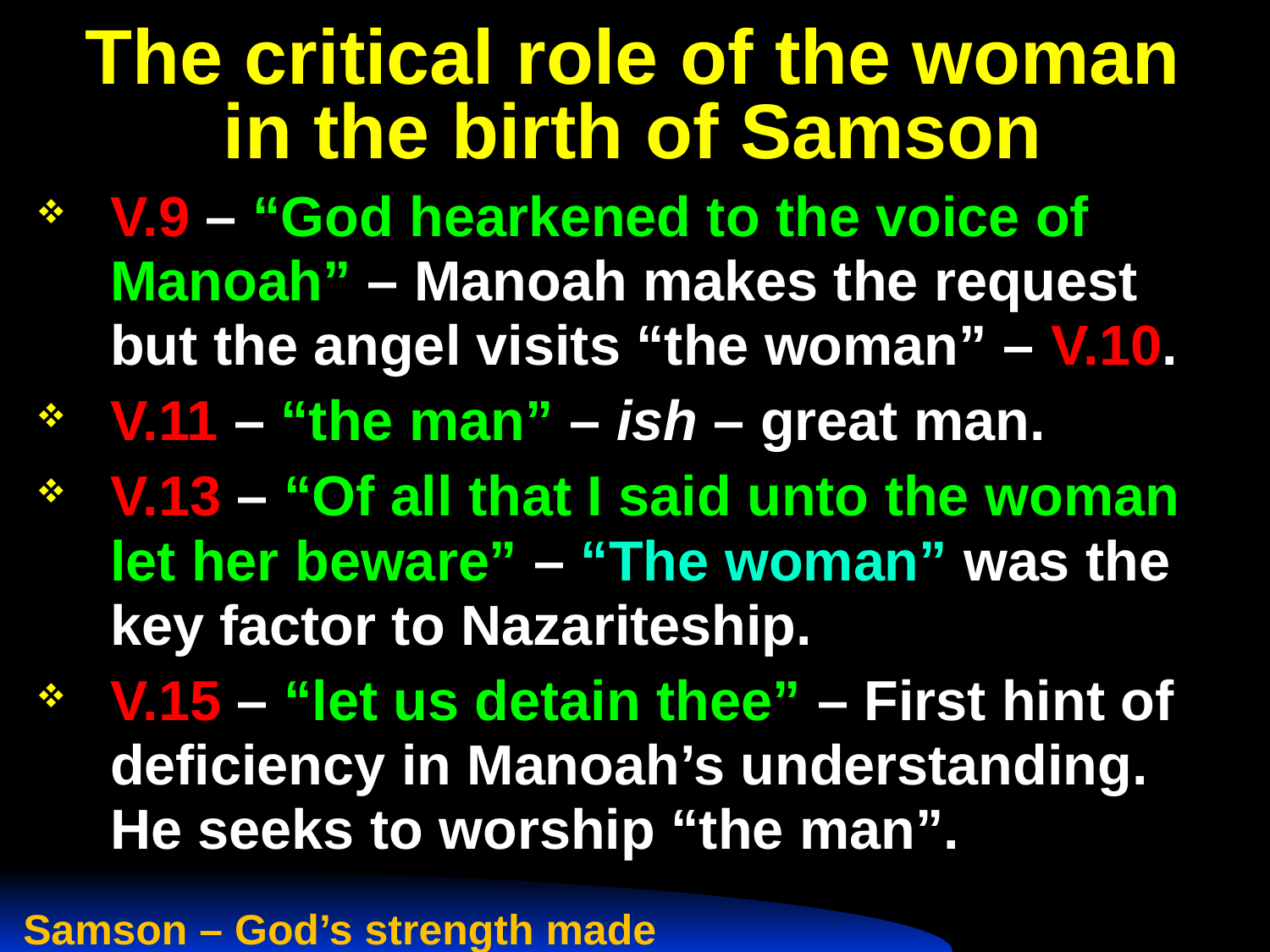

# The critical role of the woman in the birth of Samson
V.9 – “God hearkened to the voice of Manoah” – Manoah makes the request but the angel visits “the woman” – V.10.
V.11 – “the man” – ish – great man.
V.13 – “Of all that I said unto the woman let her beware” – “The woman” was the key factor to Nazariteship.
V.15 – “let us detain thee” – First hint of deficiency in Manoah’s understanding. He seeks to worship “the man”.